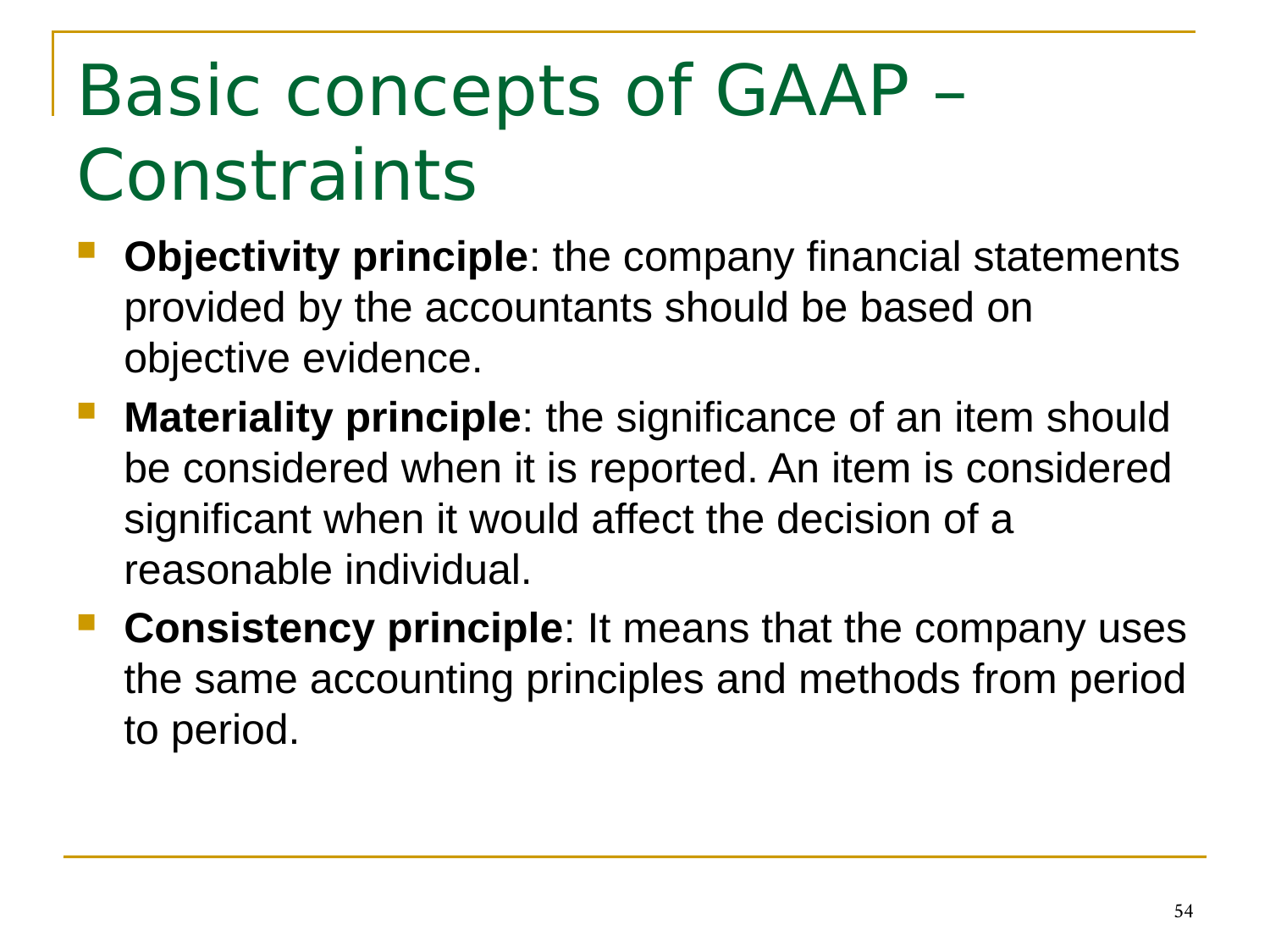

# Basic concepts of GAAP – Constraints
Objectivity principle: the company financial statements provided by the accountants should be based on objective evidence.
Materiality principle: the significance of an item should be considered when it is reported. An item is considered significant when it would affect the decision of a reasonable individual.
Consistency principle: It means that the company uses the same accounting principles and methods from period to period.
54